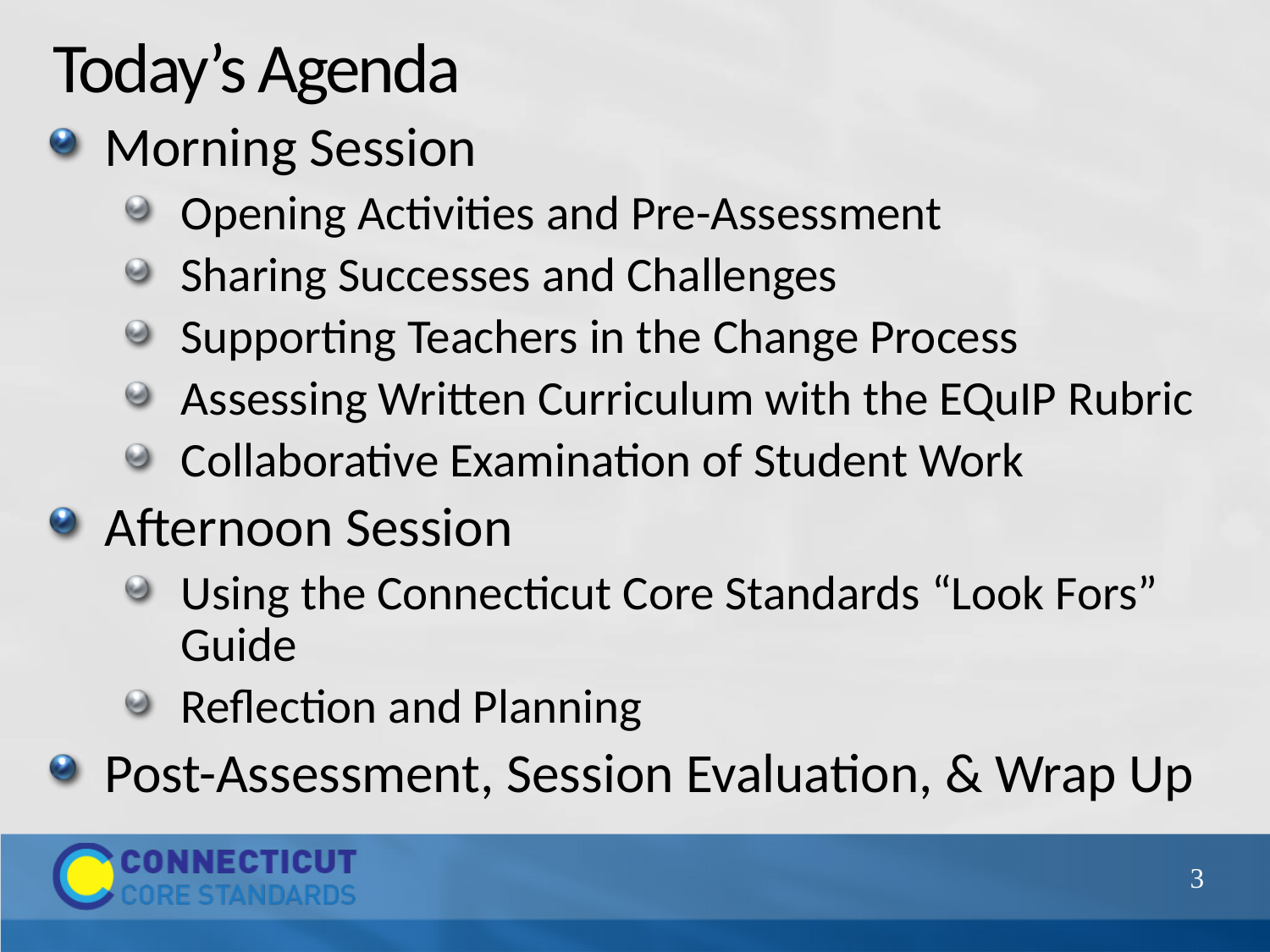

# Today’s Agenda
Morning Session
Opening Activities and Pre-Assessment
Sharing Successes and Challenges
Supporting Teachers in the Change Process
Assessing Written Curriculum with the EQuIP Rubric
Collaborative Examination of Student Work
Afternoon Session
Using the Connecticut Core Standards “Look Fors” Guide
Reflection and Planning
Post-Assessment, Session Evaluation, & Wrap Up

3